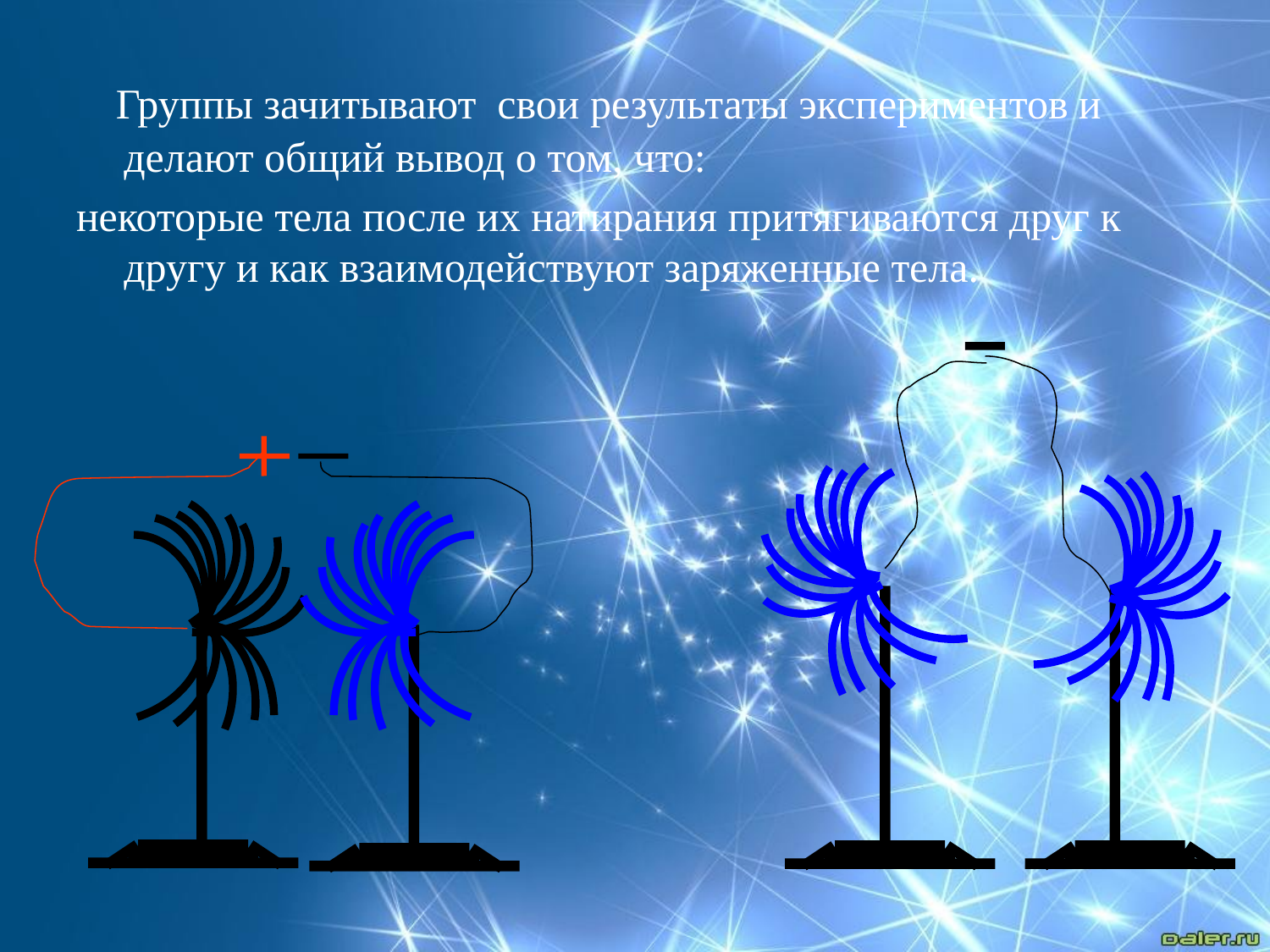

Группы зачитывают  свои результаты экспериментов и делают общий вывод о том, что:
некоторые тела после их натирания притягиваются друг к другу и как взаимодействуют заряженные тела.